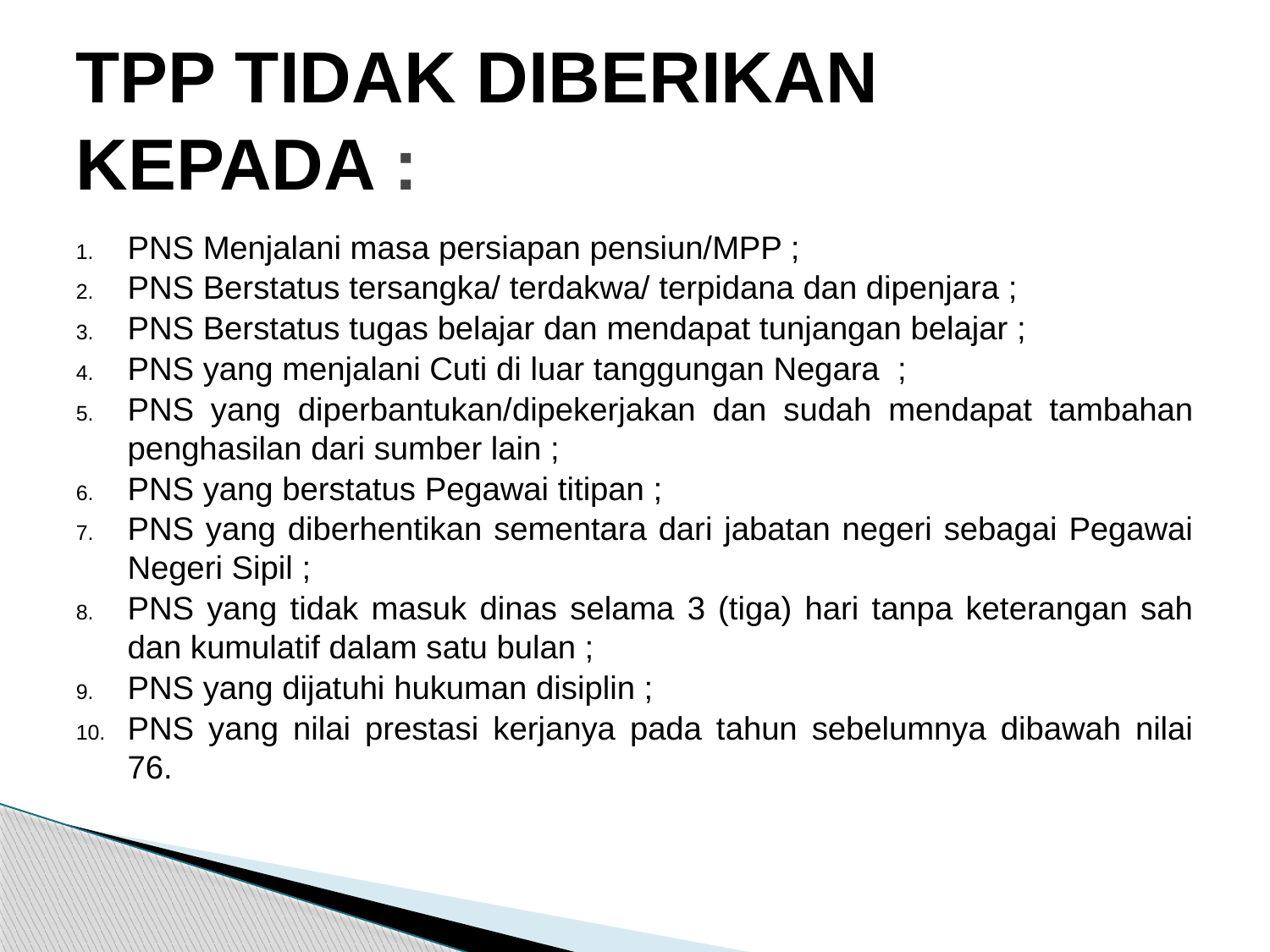

# TPP TIDAK DIBERIKAN KEPADA :

PNS Menjalani masa persiapan pensiun/MPP ;
PNS Berstatus tersangka/ terdakwa/ terpidana dan dipenjara ;
PNS Berstatus tugas belajar dan mendapat tunjangan belajar ;
PNS yang menjalani Cuti di luar tanggungan Negara  ;
PNS yang diperbantukan/dipekerjakan dan sudah mendapat tambahan penghasilan dari sumber lain ;
PNS yang berstatus Pegawai titipan ;
PNS yang diberhentikan sementara dari jabatan negeri sebagai Pegawai Negeri Sipil ;
PNS yang tidak masuk dinas selama 3 (tiga) hari tanpa keterangan sah dan kumulatif dalam satu bulan ;
PNS yang dijatuhi hukuman disiplin ;
PNS yang nilai prestasi kerjanya pada tahun sebelumnya dibawah nilai 76.